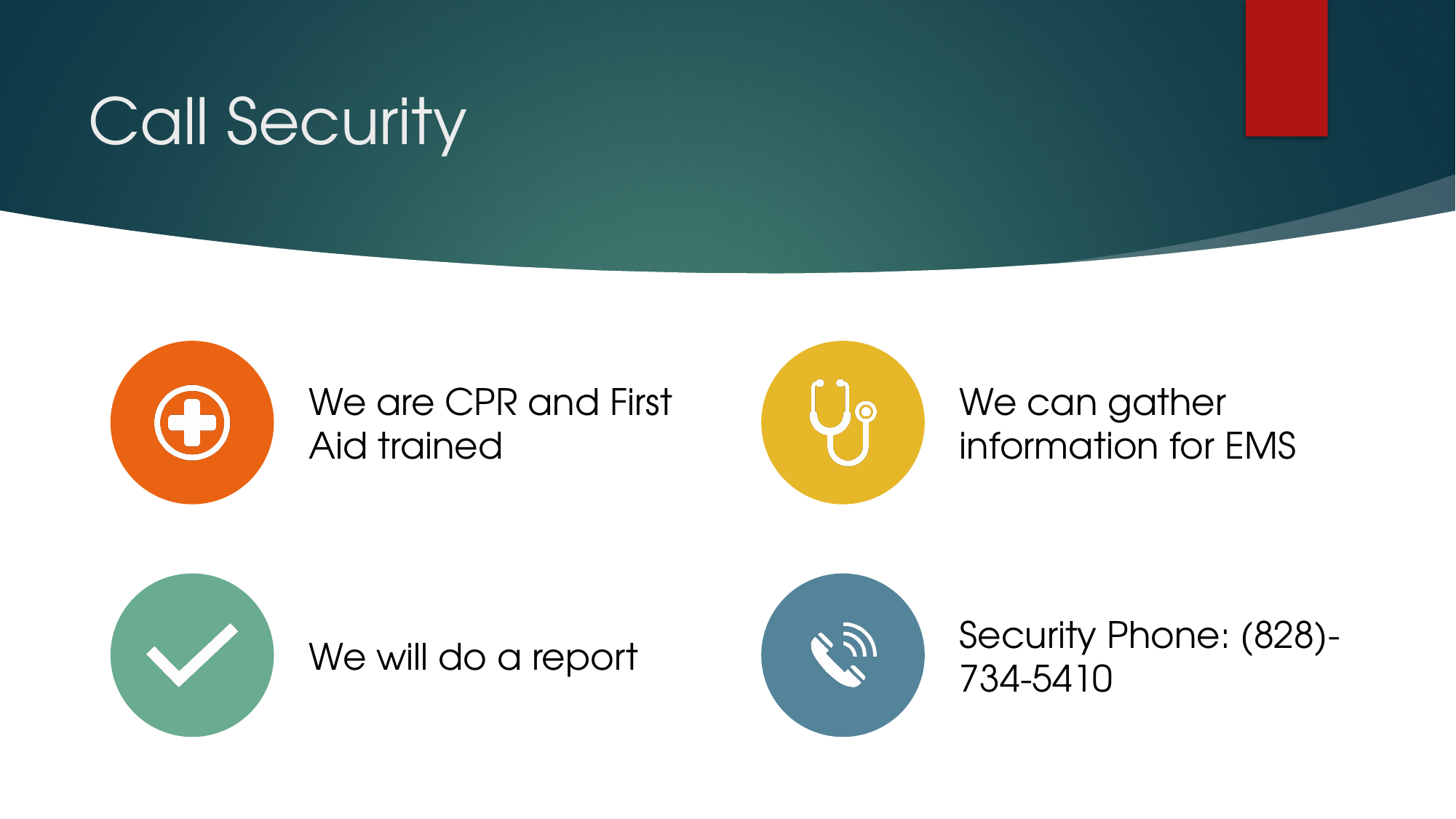

# Call Security

We are CPR and First Aid trained
We can gather information for EMS
We will do a report
Security Phone: (828)-734-5410